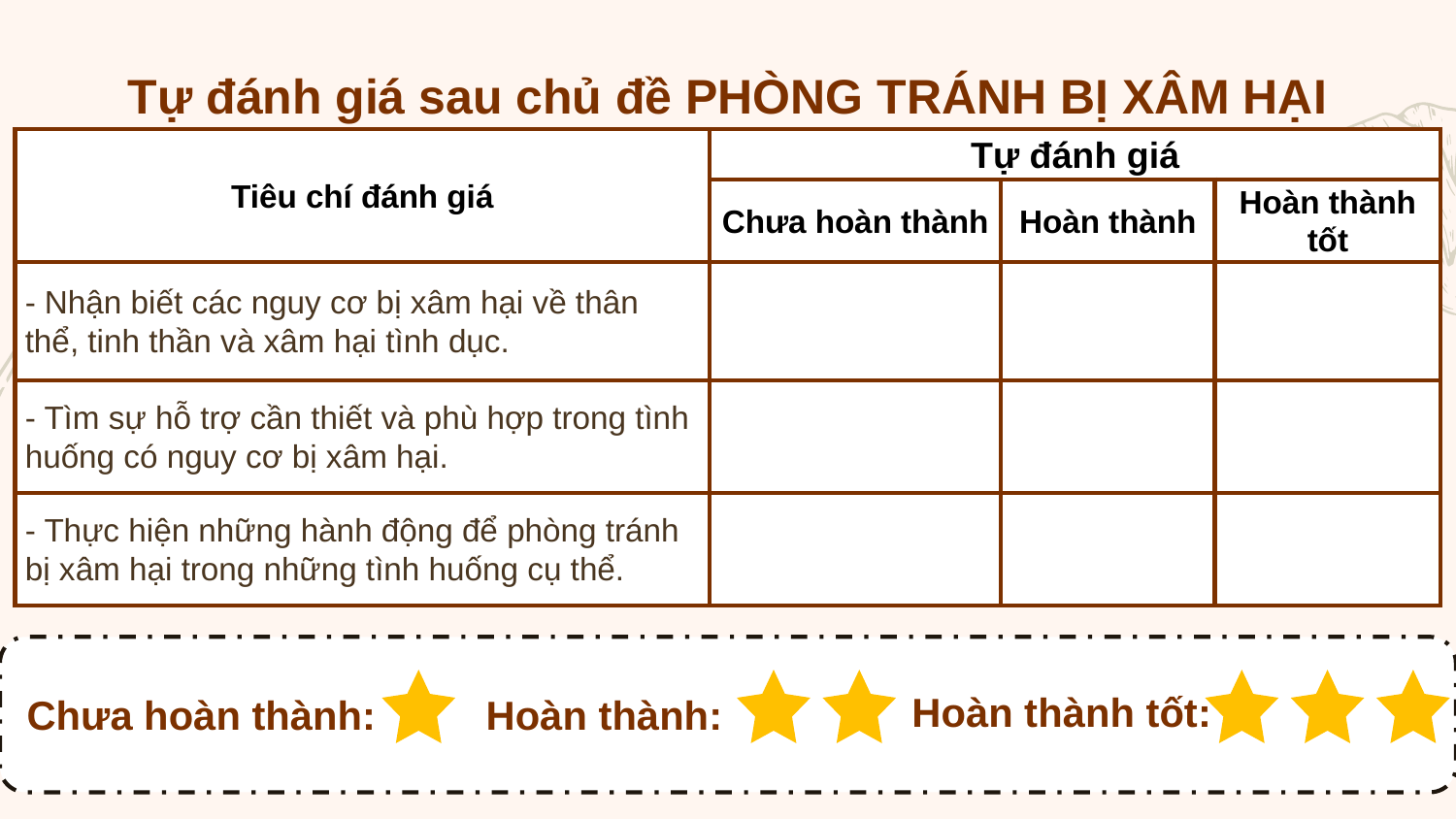

Tự đánh giá sau chủ đề PHÒNG TRÁNH BỊ XÂM HẠI

| Tiêu chí đánh giá | Tự đánh giá |  |  |
| --- | --- | --- | --- |
|  | Chưa hoàn thành | Hoàn thành | Hoàn thành tốt |
| - Nhận biết các nguy cơ bị xâm hại về thân thể, tinh thần và xâm hại tình dục. |  |  |  |
| - Tìm sự hỗ trợ cần thiết và phù hợp trong tình huống có nguy cơ bị xâm hại. |  |  |  |
| - Thực hiện những hành động để phòng tránh bị xâm hại trong những tình huống cụ thể. |  |  |  |

Hoàn thành tốt:
Chưa hoàn thành:
Hoàn thành: